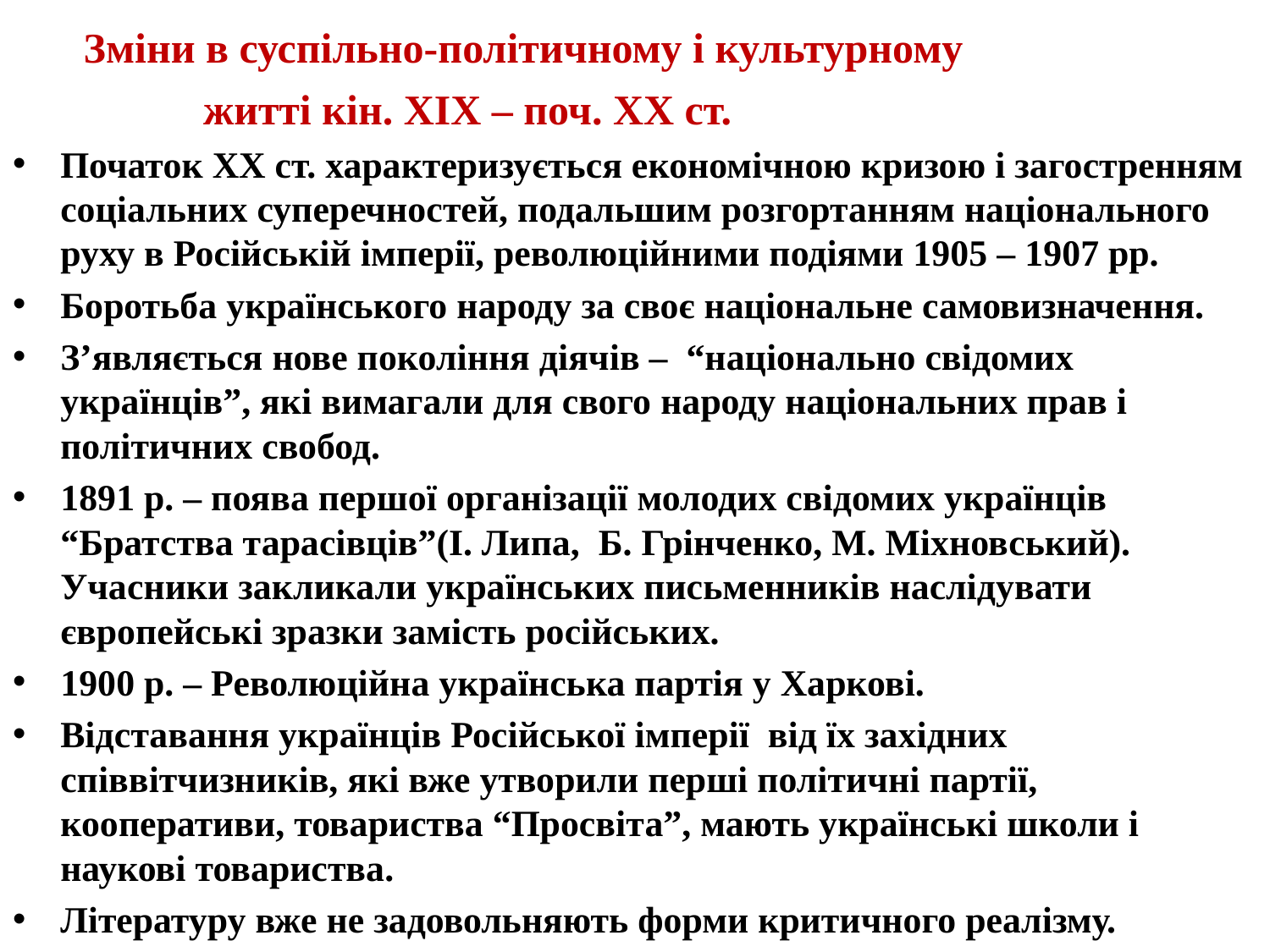

Зміни в суспільно-політичному і культурному
                  житті кін. ХІХ – поч. ХХ ст.
Початок ХХ ст. характеризується економічною кризою і загостренням соціальних суперечностей, подальшим розгортанням національного руху в Російській імперії, революційними подіями 1905 – 1907 рр.
Боротьба українського народу за своє національне самовизначення.
З’являється нове покоління діячів –  “національно свідомих  українців”, які вимагали для свого народу національних прав і політичних свобод.
1891 р. – поява першої організації молодих свідомих українців “Братства тарасівців”(І. Липа,  Б. Грінченко, М. Міхновський). Учасники закликали українських письменників наслідувати європейські зразки замість російських.
1900 р. – Революційна українська партія у Харкові.
Відставання українців Російської імперії  від їх західних співвітчизників, які вже утворили перші політичні партії, кооперативи, товариства “Просвіта”, мають українські школи і наукові товариства.
Літературу вже не задовольняють форми критичного реалізму.

#